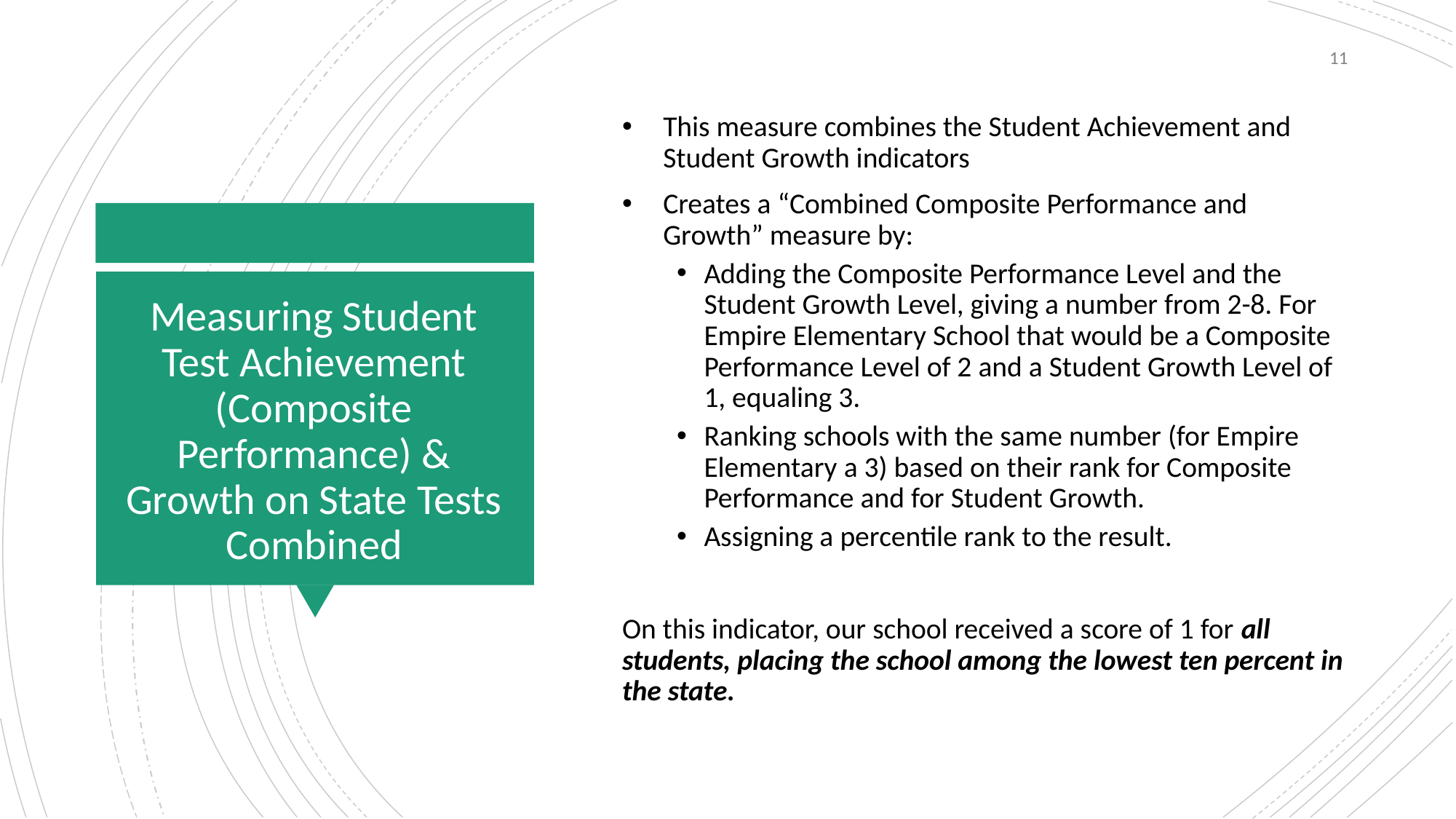

11
This measure combines the Student Achievement and Student Growth indicators
Creates a “Combined Composite Performance and Growth” measure by:
Adding the Composite Performance Level and the Student Growth Level, giving a number from 2-8. For Empire Elementary School that would be a Composite Performance Level of 2 and a Student Growth Level of 1, equaling 3.
Ranking schools with the same number (for Empire Elementary a 3) based on their rank for Composite Performance and for Student Growth.
Assigning a percentile rank to the result.

On this indicator, our school received a score of 1 for all students, placing the school among the lowest ten percent in the state.

# Measuring Student Test Achievement (Composite Performance) & Growth on State Tests Combined